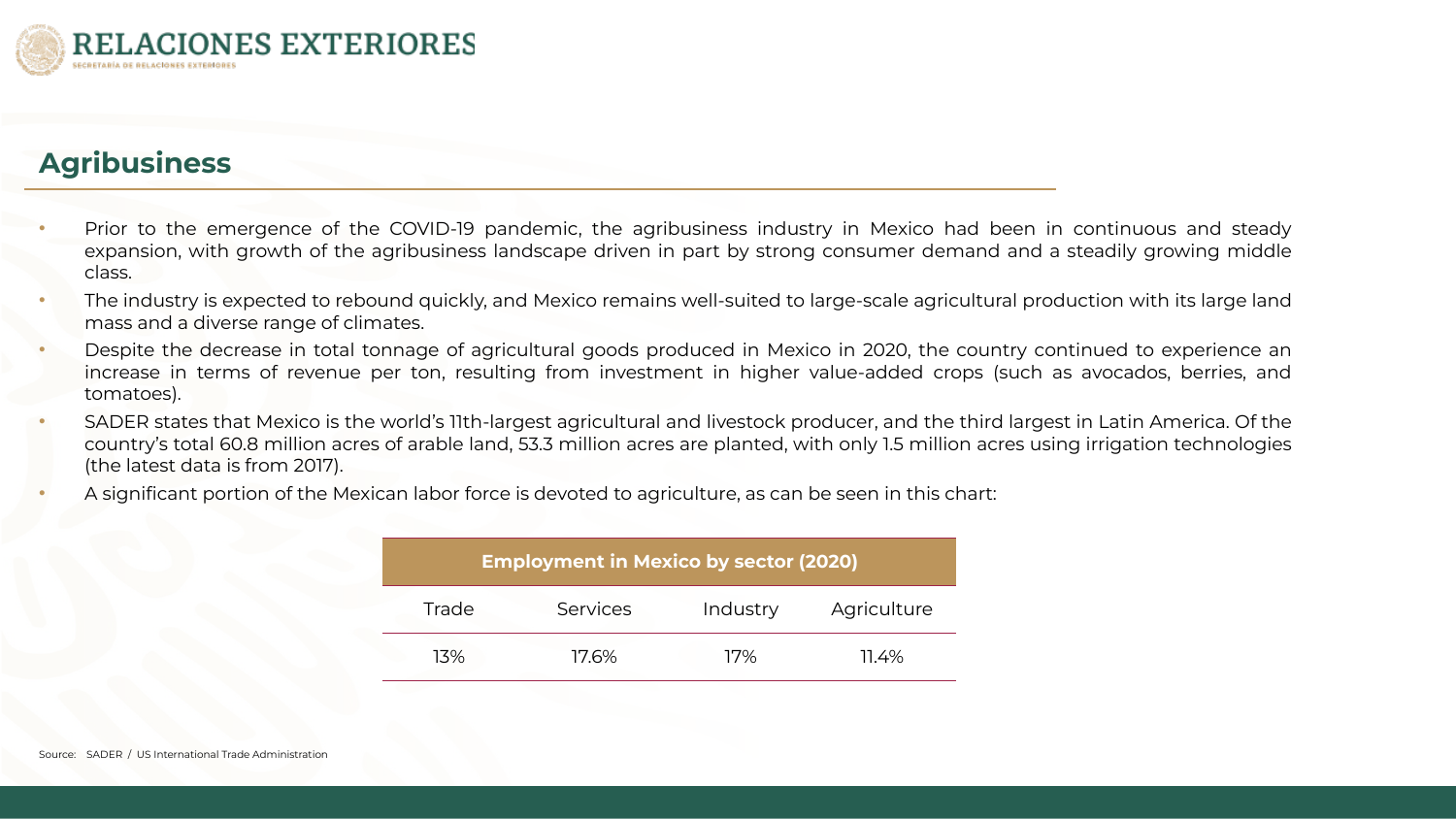

Agribusiness
Prior to the emergence of the COVID-19 pandemic, the agribusiness industry in Mexico had been in continuous and steady expansion, with growth of the agribusiness landscape driven in part by strong consumer demand and a steadily growing middle class.
The industry is expected to rebound quickly, and Mexico remains well-suited to large-scale agricultural production with its large land mass and a diverse range of climates.
Despite the decrease in total tonnage of agricultural goods produced in Mexico in 2020, the country continued to experience an increase in terms of revenue per ton, resulting from investment in higher value-added crops (such as avocados, berries, and tomatoes).
SADER states that Mexico is the world’s 11th-largest agricultural and livestock producer, and the third largest in Latin America. Of the country’s total 60.8 million acres of arable land, 53.3 million acres are planted, with only 1.5 million acres using irrigation technologies (the latest data is from 2017).
A significant portion of the Mexican labor force is devoted to agriculture, as can be seen in this chart:

| Employment in Mexico by sector (2020) |  |  |  |
| --- | --- | --- | --- |
| Trade | Services | Industry | Agriculture |
| 13% | 17.6% | 17% | 11.4% |
Source:    SADER  /  US International Trade Administration